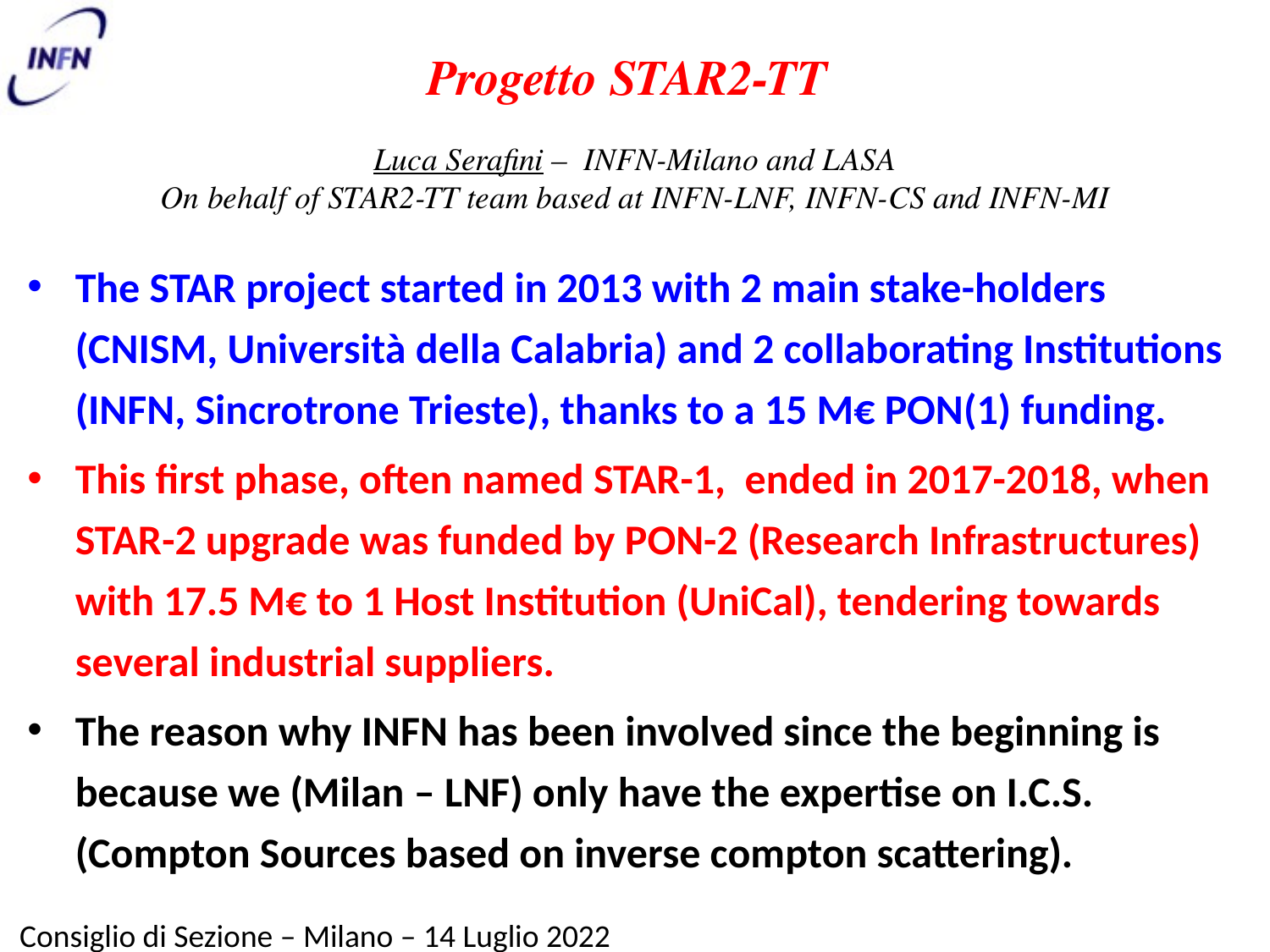

Progetto STAR2-TT
Luca Serafini –  INFN-Milano and LASA
On behalf of STAR2-TT team based at INFN-LNF, INFN-CS and INFN-MI
The STAR project started in 2013 with 2 main stake-holders (CNISM, Università della Calabria) and 2 collaborating Institutions (INFN, Sincrotrone Trieste), thanks to a 15 M€ PON(1) funding.
This first phase, often named STAR-1,  ended in 2017-2018, when STAR-2 upgrade was funded by PON-2 (Research Infrastructures) with 17.5 M€ to 1 Host Institution (UniCal), tendering towards several industrial suppliers.
The reason why INFN has been involved since the beginning is because we (Milan – LNF) only have the expertise on I.C.S. (Compton Sources based on inverse compton scattering).
Consiglio di Sezione – Milano – 14 Luglio 2022